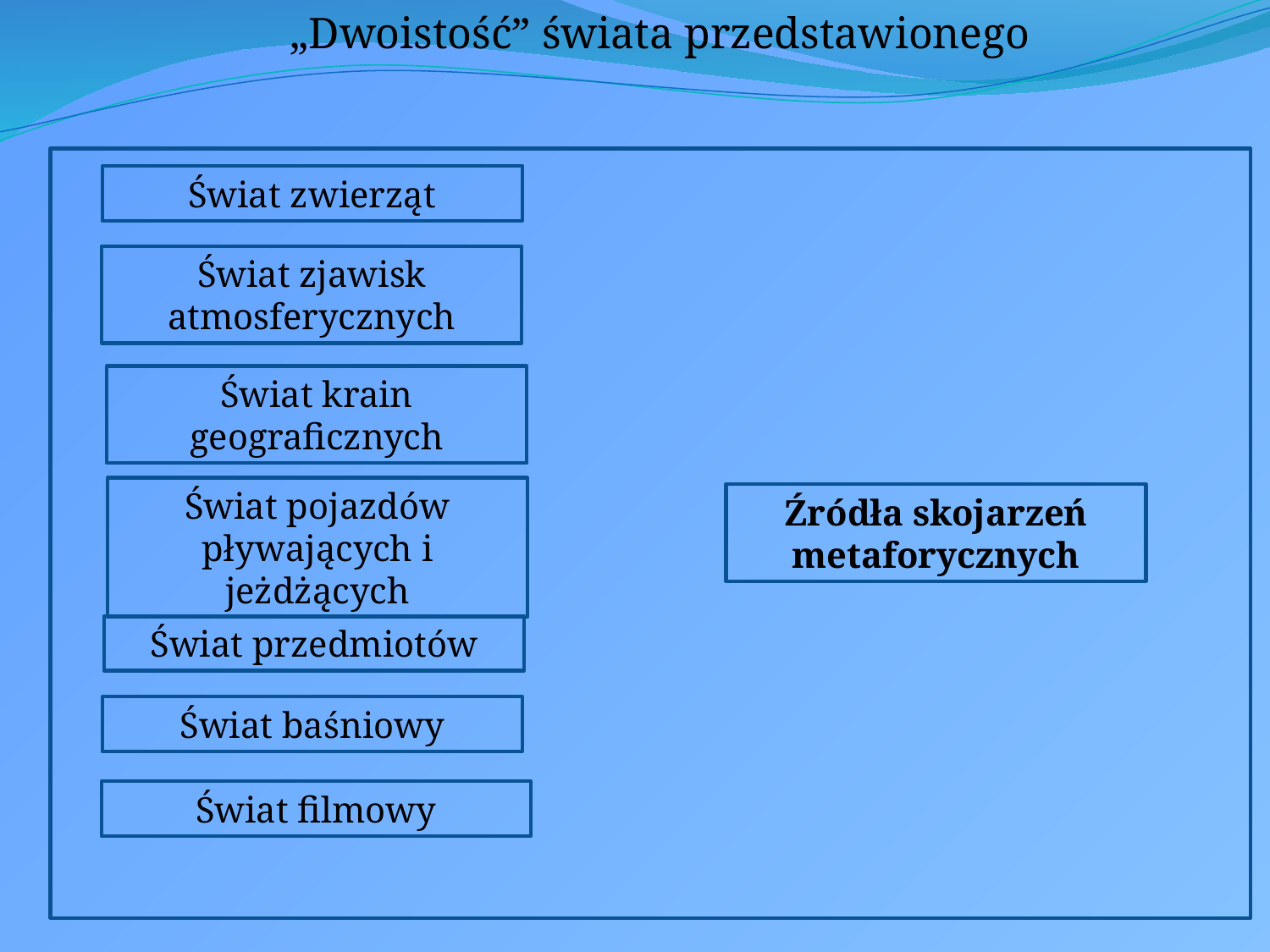

„Dwoistość” świata przedstawionego

Świat zwierząt
Świat zjawisk atmosferycznych
Świat krain geograficznych
Świat pojazdów pływających i jeżdżących
Źródła skojarzeń metaforycznych
Świat przedmiotów
Świat baśniowy
Świat filmowy